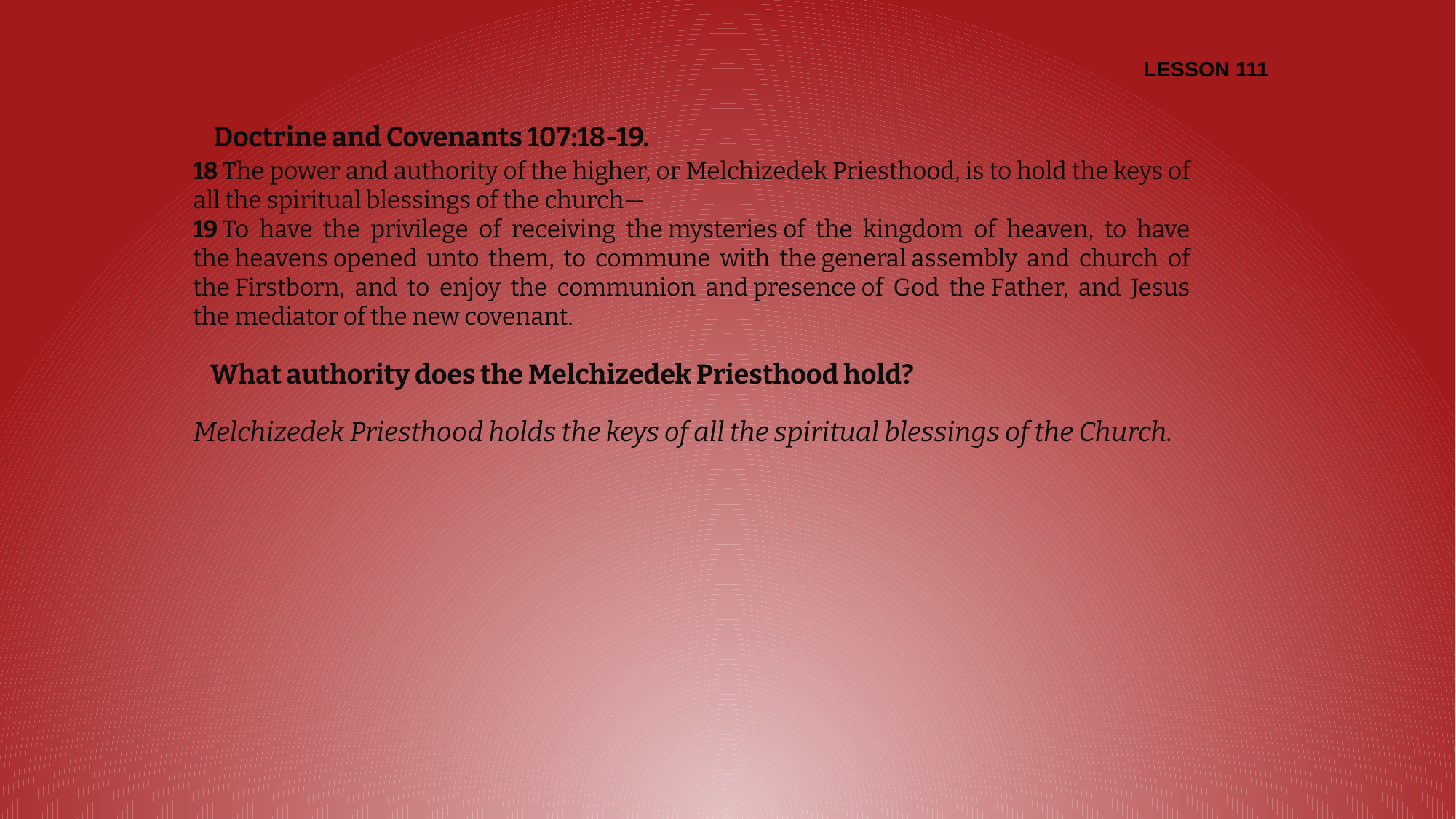

LESSON 111
Doctrine and Covenants 107:18-19.
18 The power and authority of the higher, or Melchizedek Priesthood, is to hold the keys of all the spiritual blessings of the church—
19 To have the privilege of receiving the mysteries of the kingdom of heaven, to have the heavens opened unto them, to commune with the general assembly and church of the Firstborn, and to enjoy the communion and presence of God the Father, and Jesus the mediator of the new covenant.
What authority does the Melchizedek Priesthood hold?
Melchizedek Priesthood holds the keys of all the spiritual blessings of the Church.